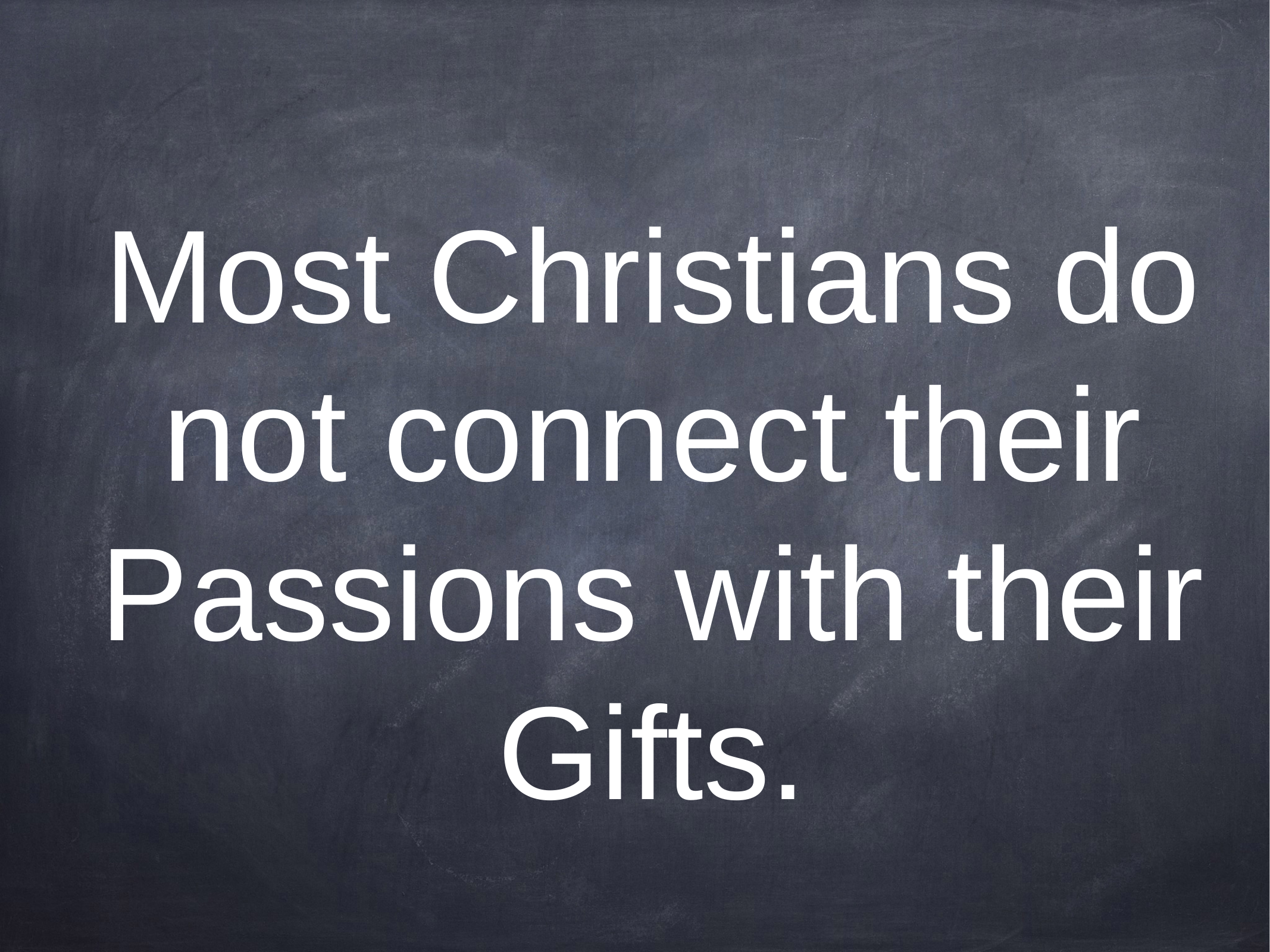

# Most Christians do not connect their Passions with their Gifts.